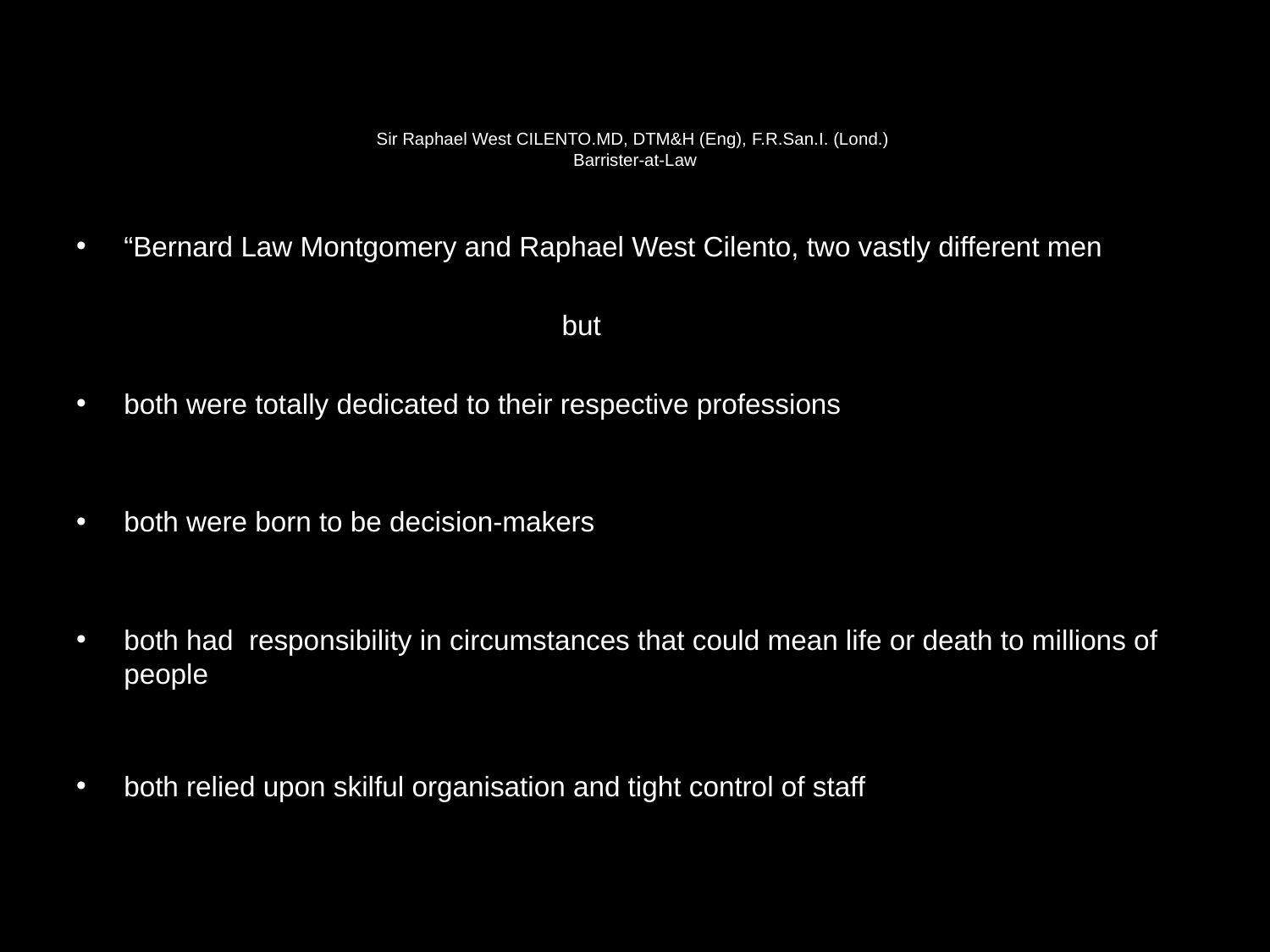

# Sir Raphael West CILENTO.MD, DTM&H (Eng), F.R.San.I. (Lond.) Barrister-at-Law
“Bernard Law Montgomery and Raphael West Cilento, two vastly different men

                                                              but

both were totally dedicated to their respective professions

both were born to be decision-makers

both had  responsibility in circumstances that could mean life or death to millions of people

both relied upon skilful organisation and tight control of staff